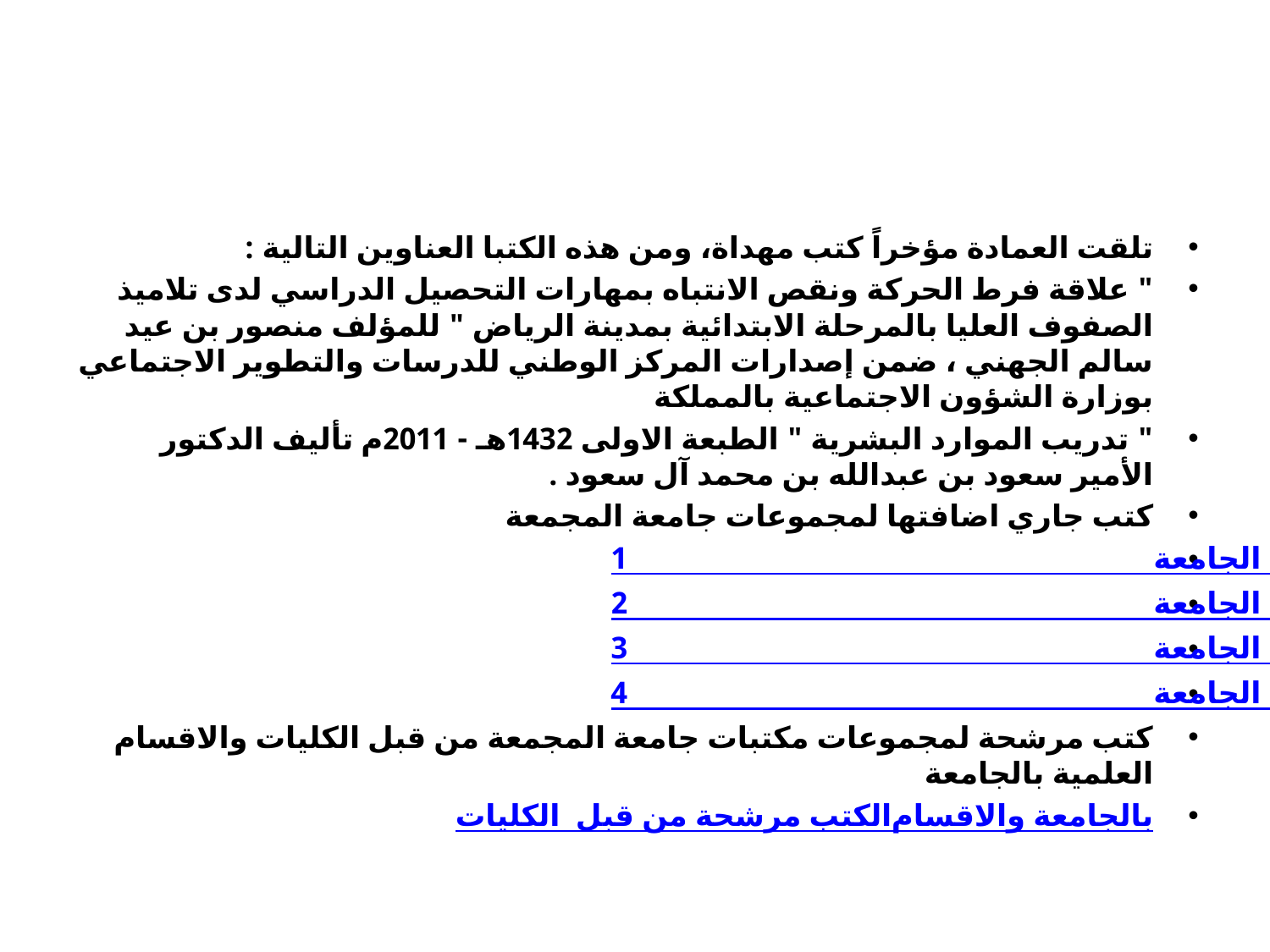

#
تلقت العمادة مؤخراً كتب مهداة، ومن هذه الكتبا العناوين التالية :
" علاقة فرط الحركة ونقص الانتباه بمهارات التحصيل الدراسي لدى تلاميذ الصفوف العليا بالمرحلة الابتدائية بمدينة الرياض " للمؤلف منصور بن عيد سالم الجهني ، ضمن إصدارات المركز الوطني للدرسات والتطوير الاجتماعي بوزارة الشؤون الاجتماعية بالمملكة
" تدريب الموارد البشرية " الطبعة الاولى 1432هـ - 2011م تأليف الدكتور الأمير سعود بن عبدالله بن محمد آل سعود .
كتب جاري اضافتها لمجموعات جامعة المجمعة
كتب ضمن مجموعات مكتبات الجامعة 1
كتب ضمن مجموعات مكتبات الجامعة 2
كتب ضمن مجموعات مكتبات الجامعة 3
كتب ضمن مجموعات مكتبات الجامعة 4
كتب مرشحة لمجموعات مكتبات جامعة المجمعة من قبل الكليات والاقسام العلمية بالجامعة
الكتب مرشحة من قبل الكليات والاقسام بالجامعة